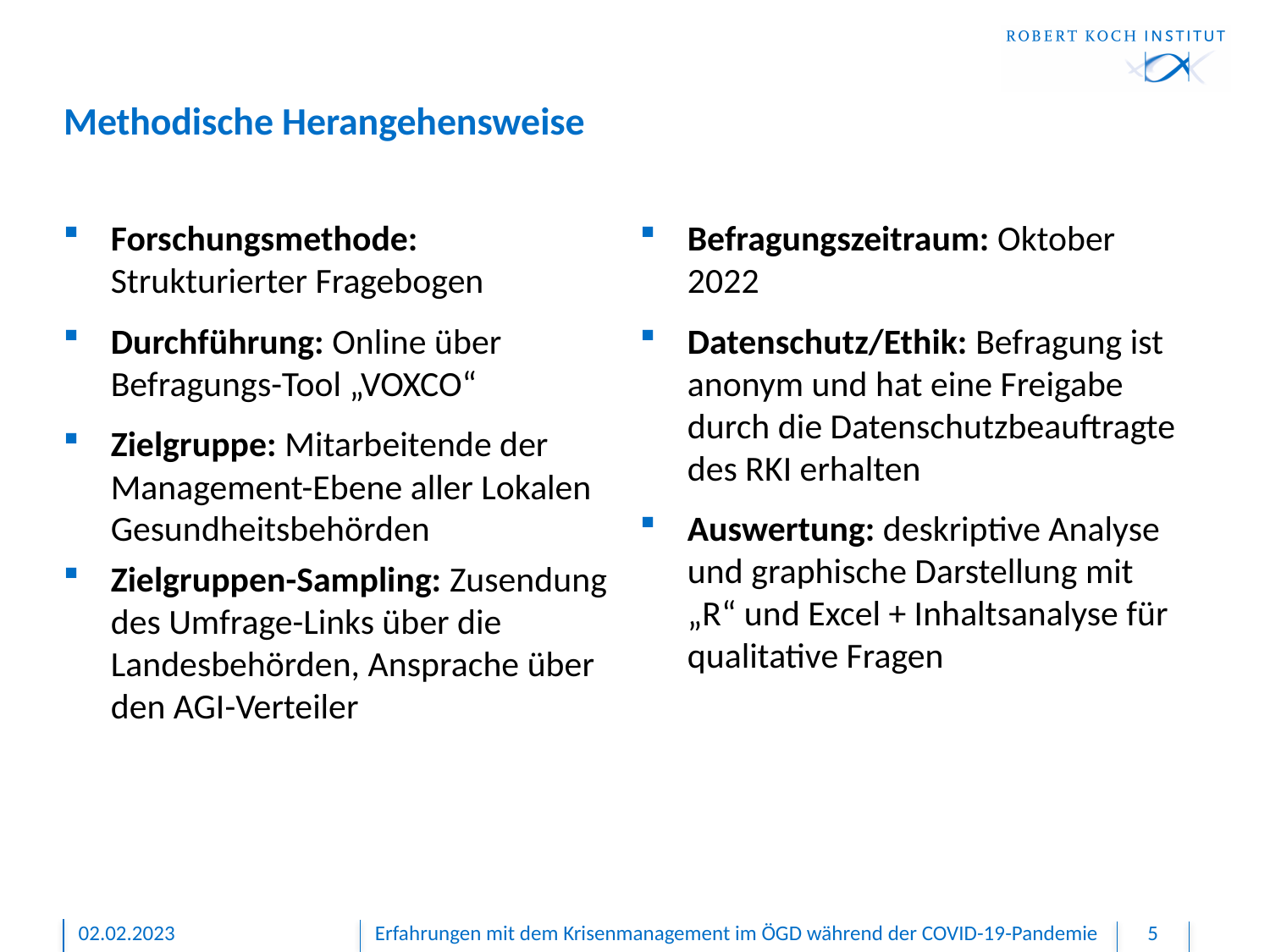

# Methodische Herangehensweise
Forschungsmethode: Strukturierter Fragebogen
Durchführung: Online über Befragungs-Tool „VOXCO“
Zielgruppe: Mitarbeitende der Management-Ebene aller Lokalen Gesundheitsbehörden
Zielgruppen-Sampling: Zusendung des Umfrage-Links über die Landesbehörden, Ansprache über den AGI-Verteiler

Befragungszeitraum: Oktober 2022
Datenschutz/Ethik: Befragung ist anonym und hat eine Freigabe durch die Datenschutzbeauftragte des RKI erhalten
Auswertung: deskriptive Analyse und graphische Darstellung mit „R“ und Excel + Inhaltsanalyse für qualitative Fragen

02.02.2023
Erfahrungen mit dem Krisenmanagement im ÖGD während der COVID-19-Pandemie
5